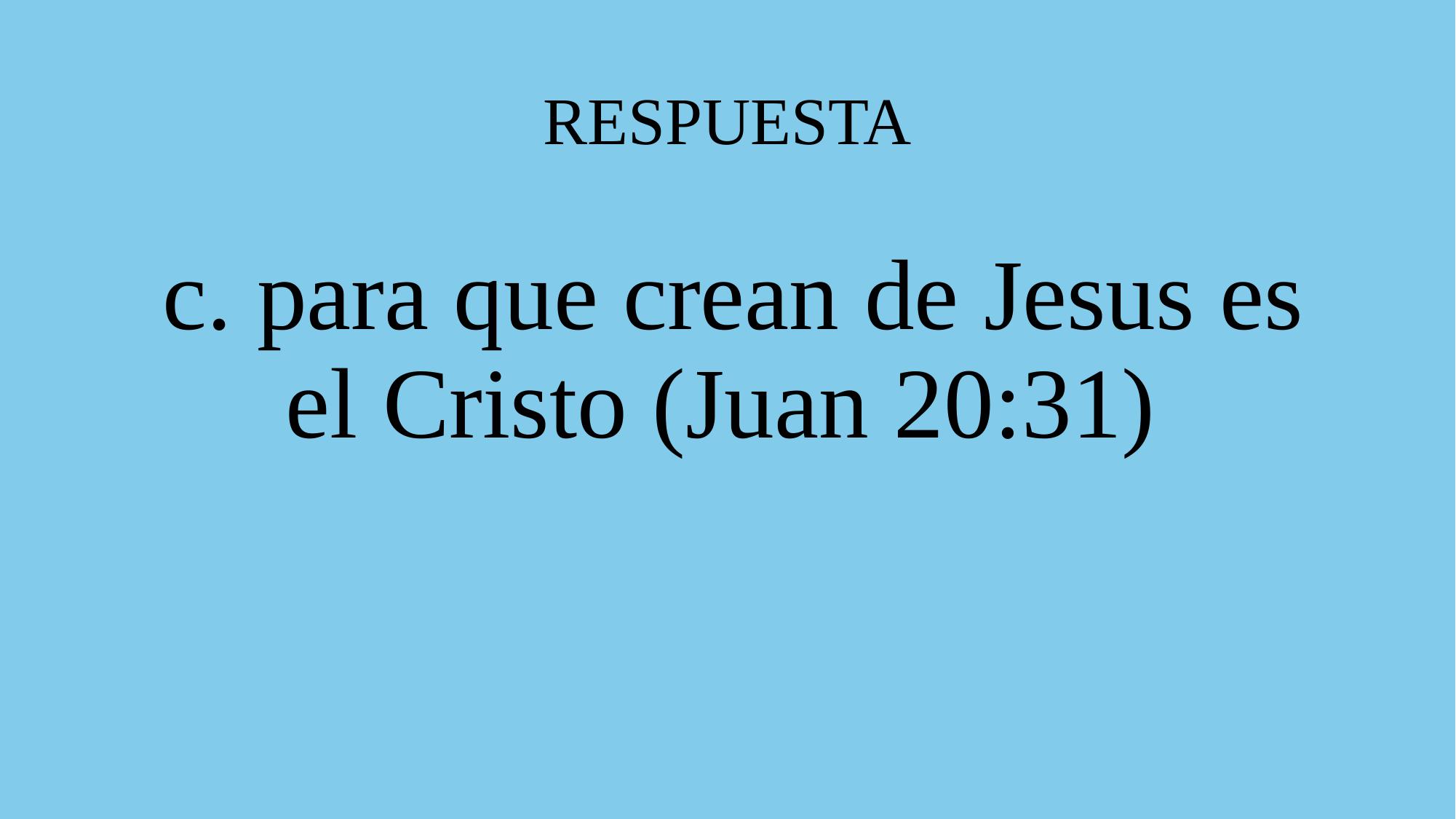

# RESPUESTA
 c. para que crean de Jesus es el Cristo (Juan 20:31)